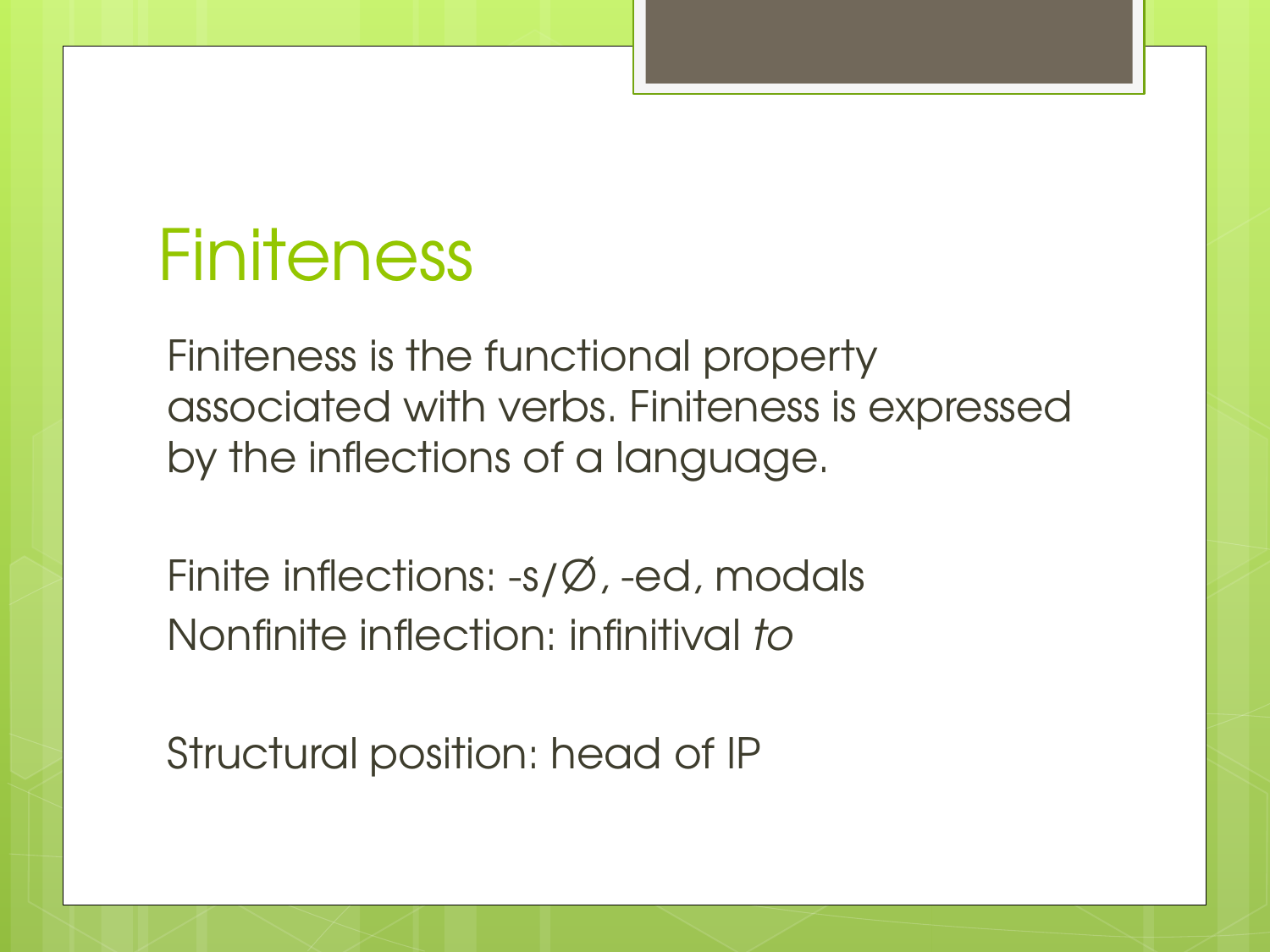

# Finiteness
Finiteness is the functional property associated with verbs. Finiteness is expressed by the inflections of a language.

Finite inflections: -s/Ø, -ed, modals
Nonfinite inflection: infinitival to

Structural position: head of IP